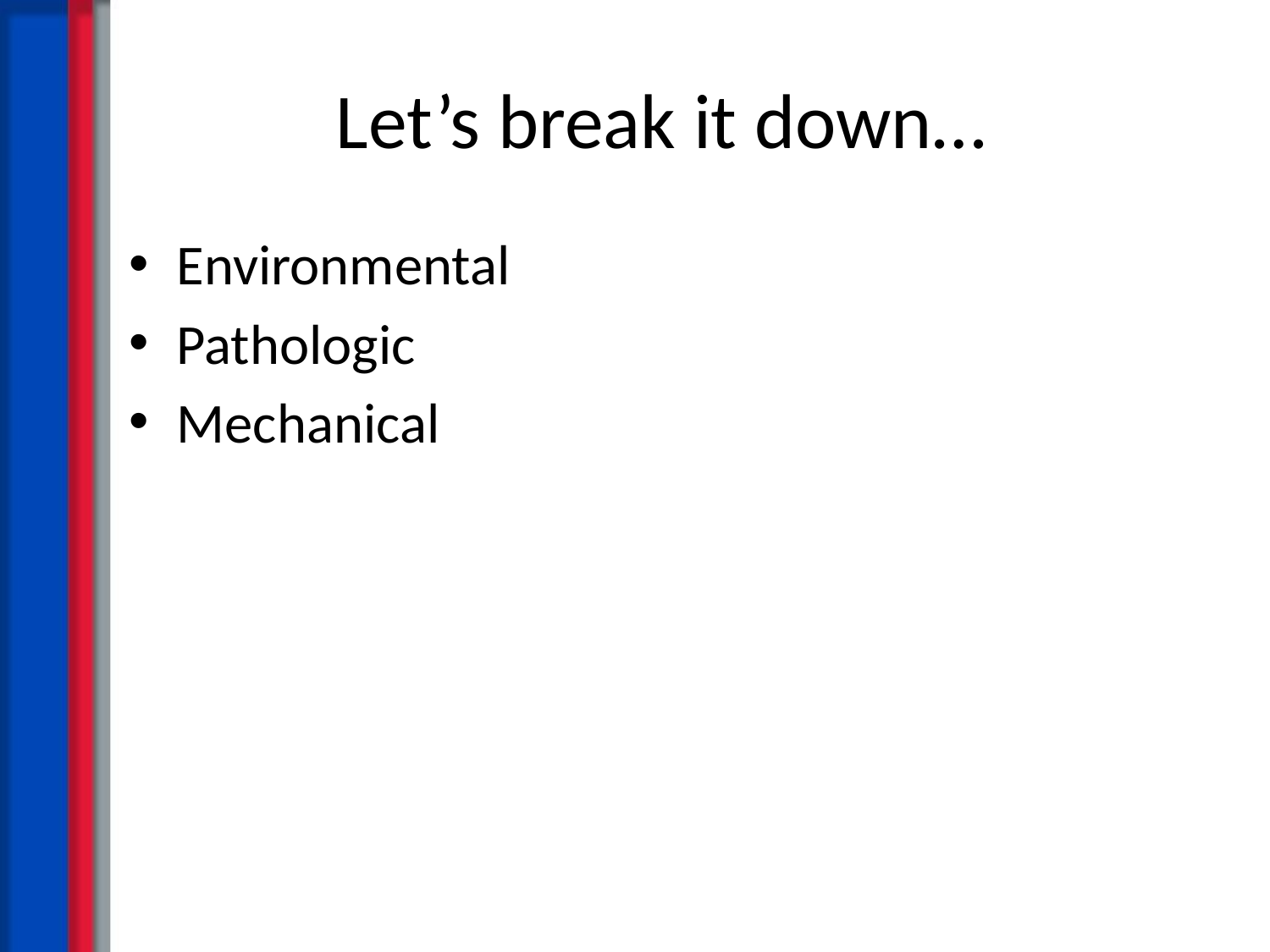

# Let’s break it down…
Environmental
Pathologic
Mechanical